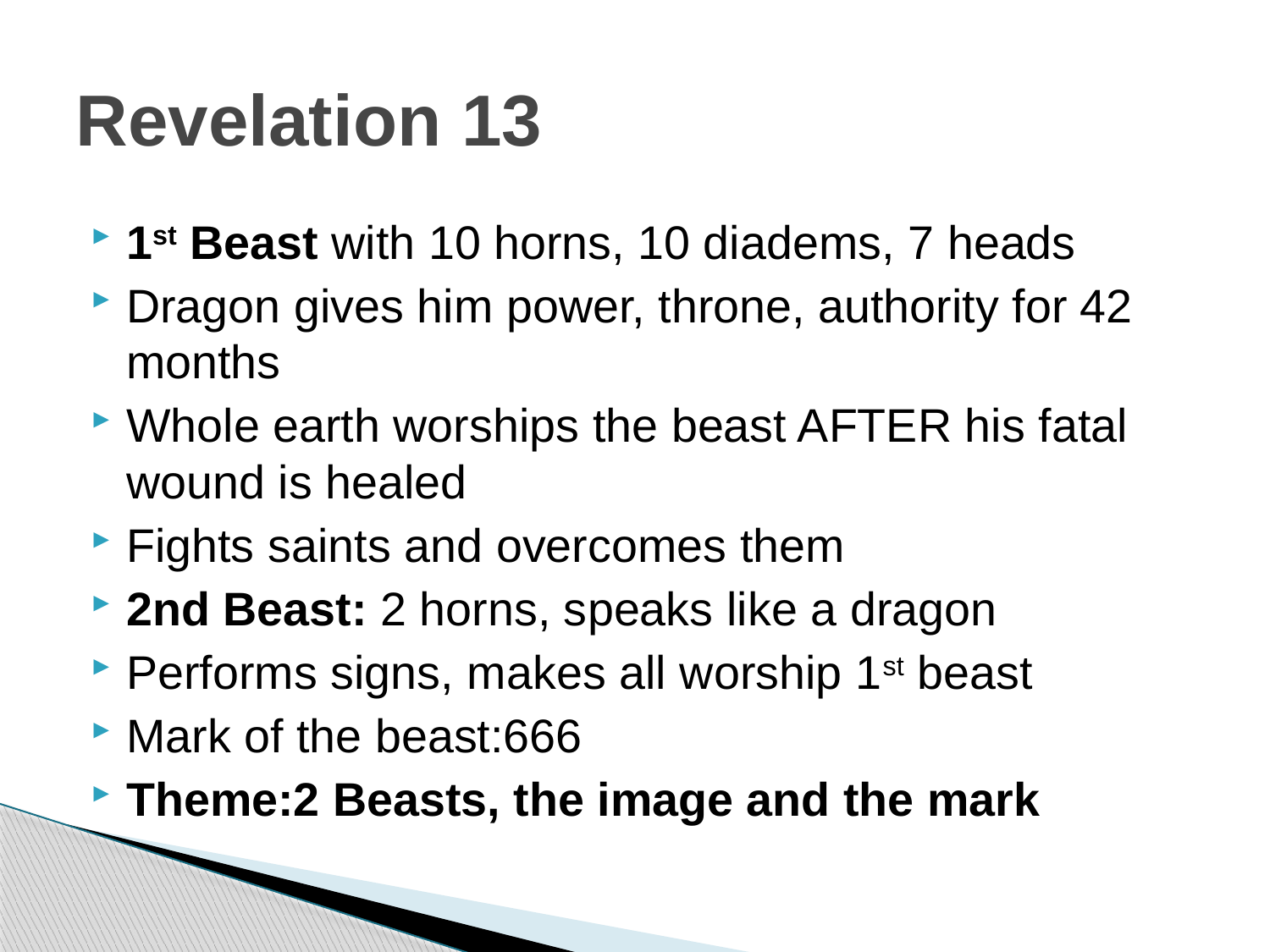

# Revelation 13
1st Beast with 10 horns, 10 diadems, 7 heads
Dragon gives him power, throne, authority for 42 months
Whole earth worships the beast AFTER his fatal wound is healed
Fights saints and overcomes them
2nd Beast: 2 horns, speaks like a dragon
Performs signs, makes all worship 1st beast
Mark of the beast:666
Theme:2 Beasts, the image and the mark